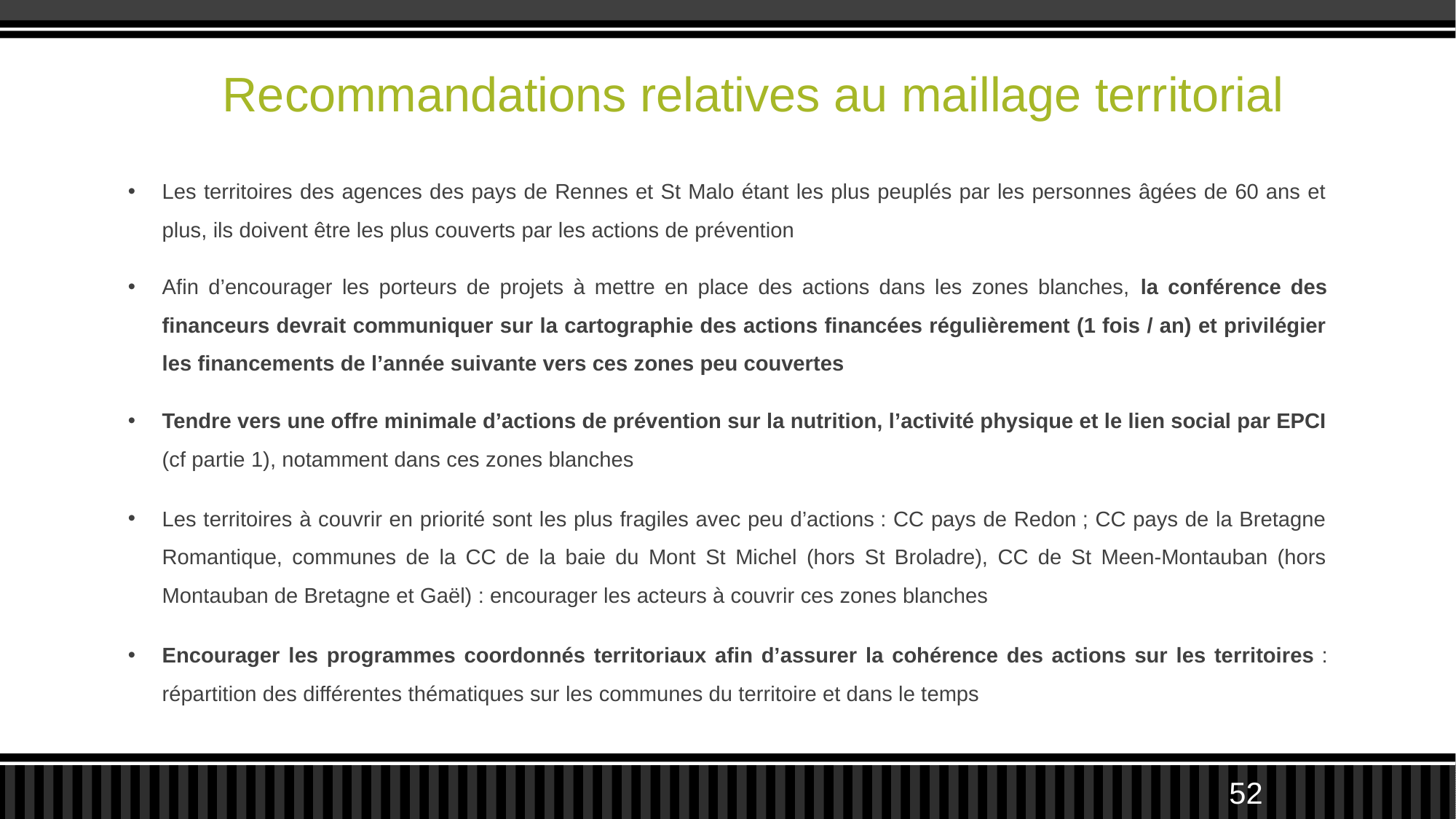

# Recommandations relatives au maillage territorial
Les territoires des agences des pays de Rennes et St Malo étant les plus peuplés par les personnes âgées de 60 ans et plus, ils doivent être les plus couverts par les actions de prévention

Afin d’encourager les porteurs de projets à mettre en place des actions dans les zones blanches, la conférence des financeurs devrait communiquer sur la cartographie des actions financées régulièrement (1 fois / an) et privilégier les financements de l’année suivante vers ces zones peu couvertes

Tendre vers une offre minimale d’actions de prévention sur la nutrition, l’activité physique et le lien social par EPCI (cf partie 1), notamment dans ces zones blanches

Les territoires à couvrir en priorité sont les plus fragiles avec peu d’actions : CC pays de Redon ; CC pays de la Bretagne Romantique, communes de la CC de la baie du Mont St Michel (hors St Broladre), CC de St Meen-Montauban (hors Montauban de Bretagne et Gaël) : encourager les acteurs à couvrir ces zones blanches

Encourager les programmes coordonnés territoriaux afin d’assurer la cohérence des actions sur les territoires : répartition des différentes thématiques sur les communes du territoire et dans le temps

52